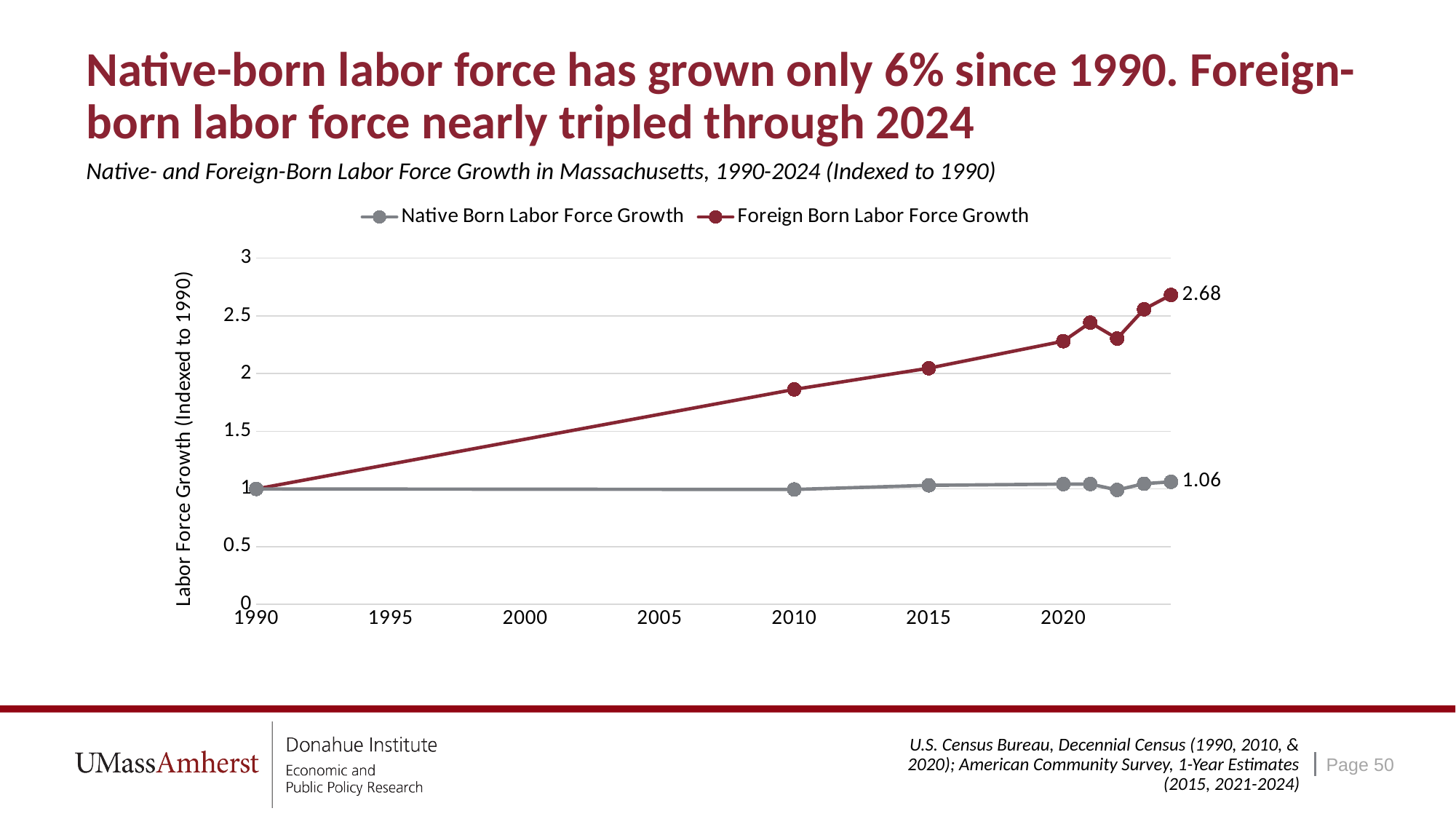

# Native-born labor force has grown only 6% since 1990. Foreign-born labor force nearly tripled through 2024
Native- and Foreign-Born Labor Force Growth in Massachusetts, 1990-2024 (Indexed to 1990)

### Chart

| Category | Native Born Labor Force Growth | Foreign Born Labor Force Growth |
|---|---|---|
U.S. Census Bureau, Decennial Census (1990, 2010, & 2020); American Community Survey, 1-Year Estimates (2015, 2021-2024)
Page 50